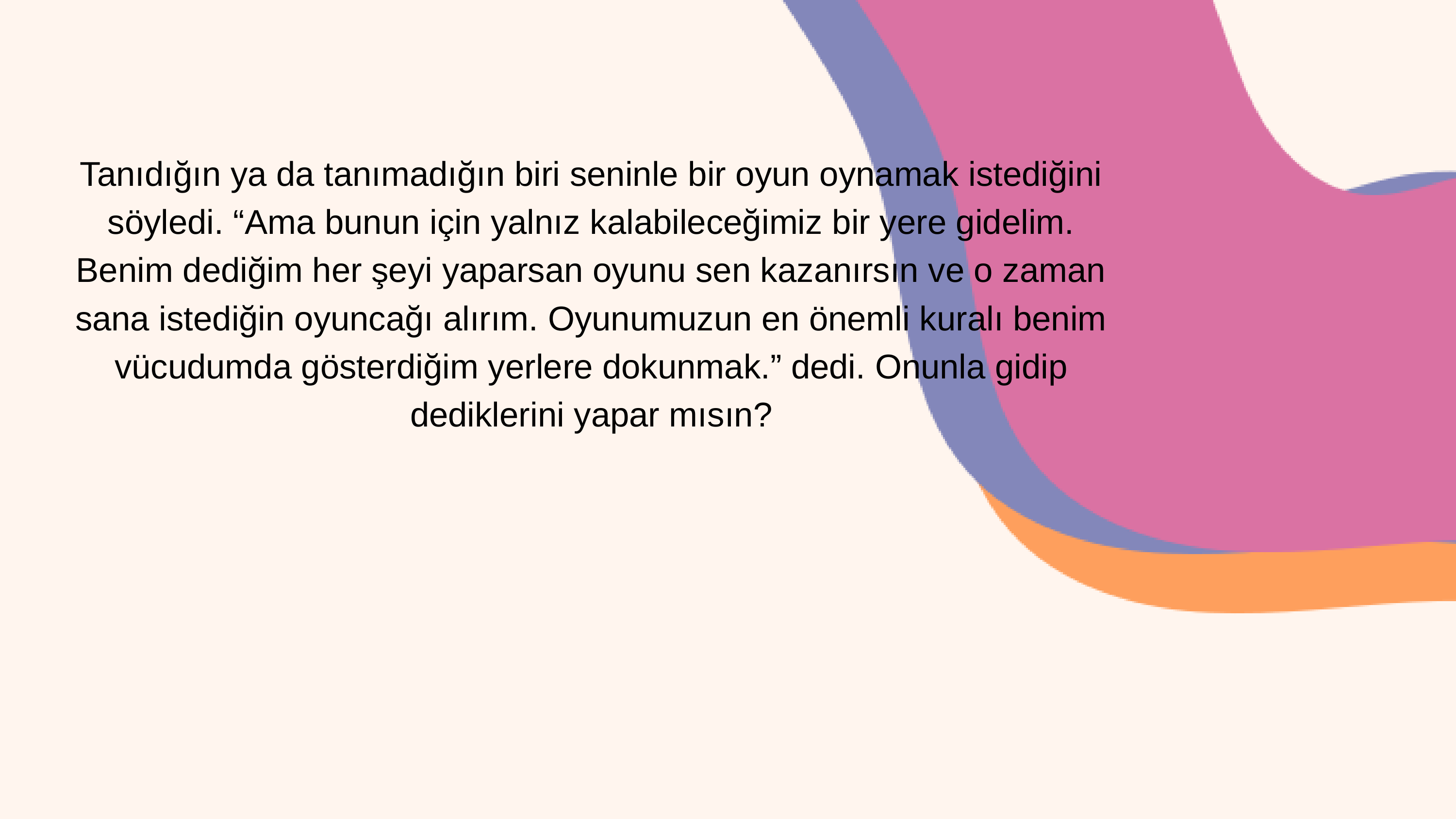

Tanıdığın ya da tanımadığın biri seninle bir oyun oynamak istediğini söyledi. “Ama bunun için yalnız kalabileceğimiz bir yere gidelim. Benim dediğim her şeyi yaparsan oyunu sen kazanırsın ve o zaman sana istediğin oyuncağı alırım. Oyunumuzun en önemli kuralı benim vücudumda gösterdiğim yerlere dokunmak.” dedi. Onunla gidip dediklerini yapar mısın?